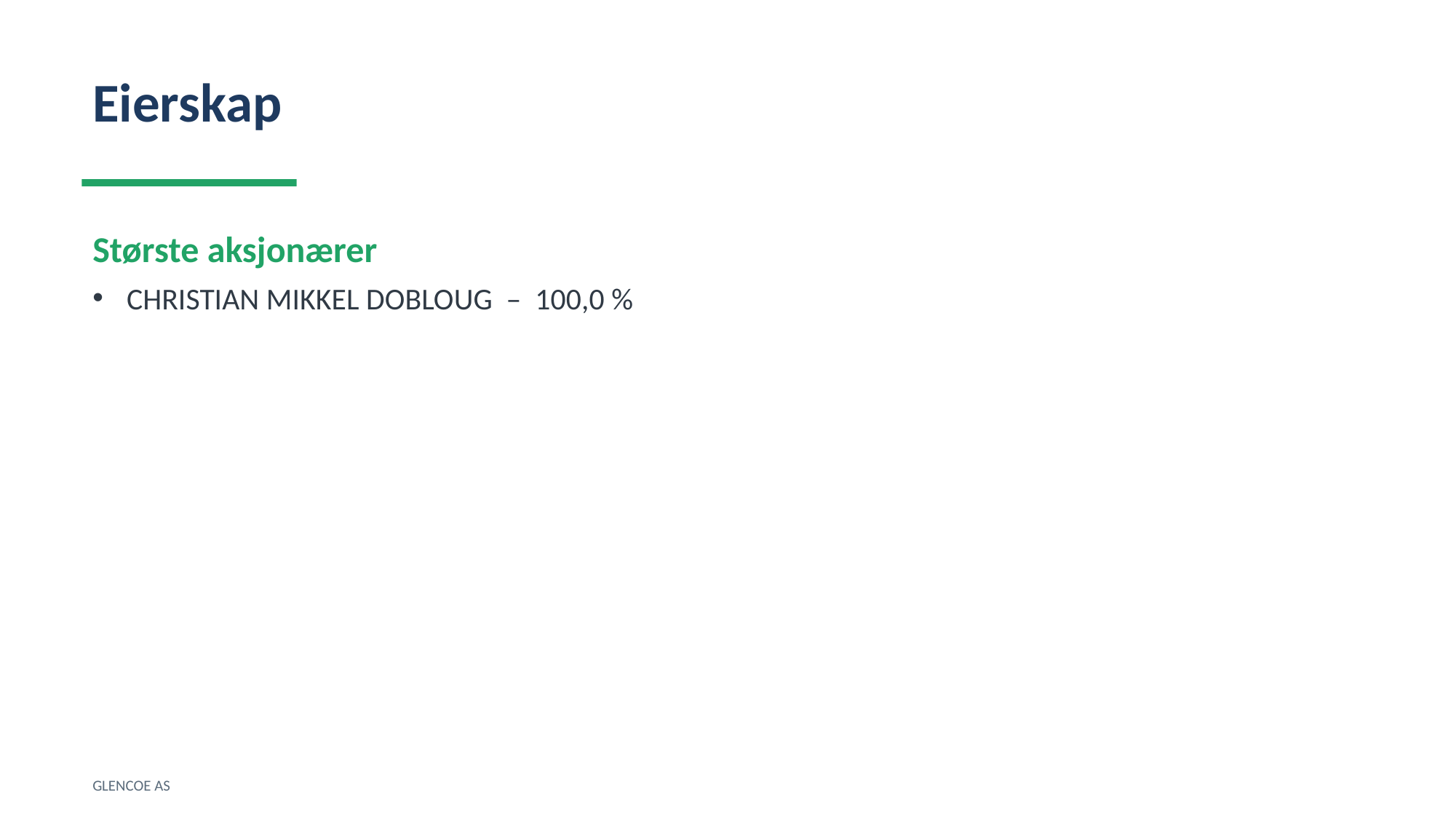

Eierskap

Største aksjonærer
CHRISTIAN MIKKEL DOBLOUG  –  100,0 %
GLENCOE AS